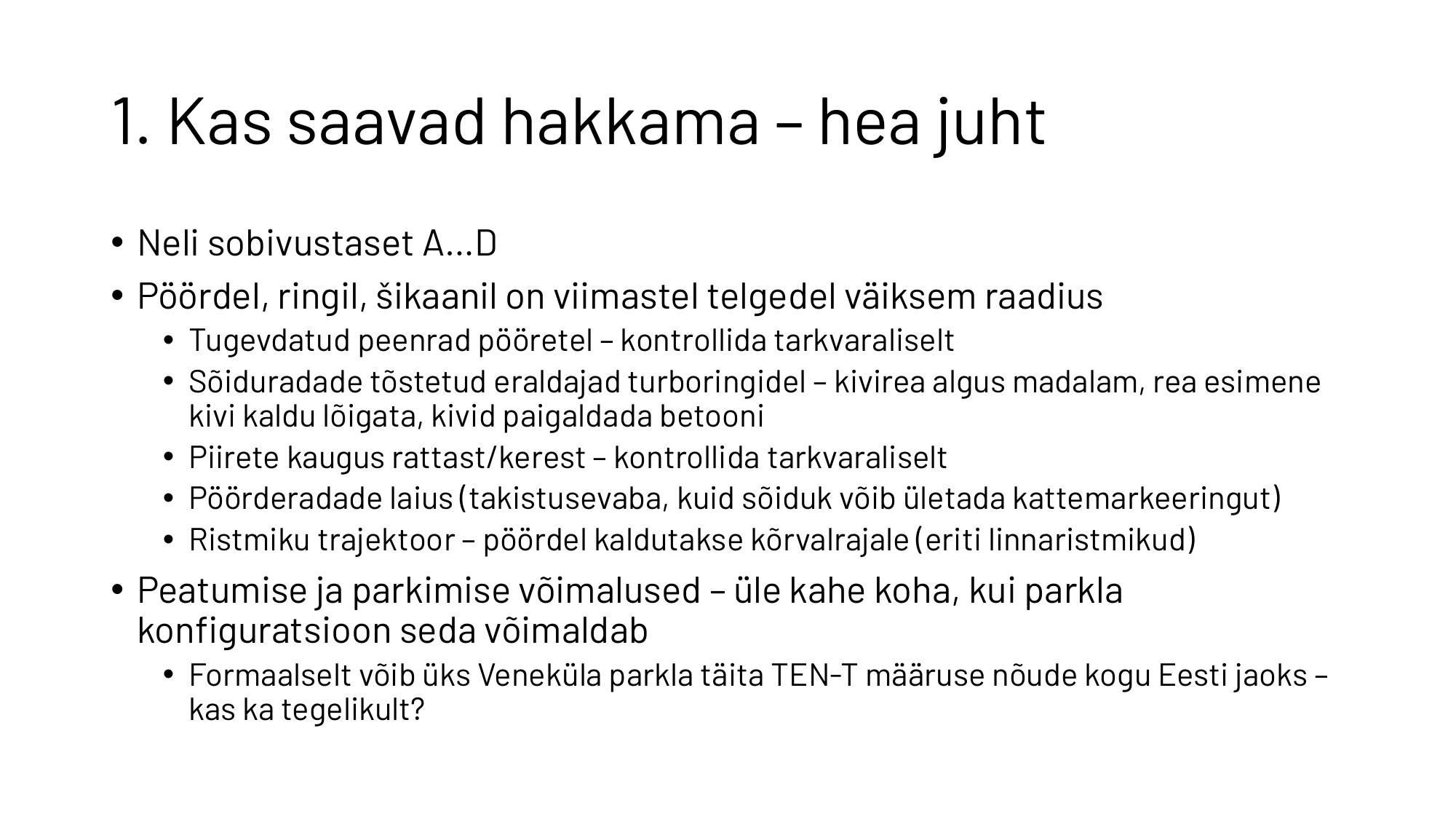

# 1. Kas saavad hakkama – hea juht
Neli sobivustaset A…D
Pöördel, ringil, šikaanil on viimastel telgedel väiksem raadius
Tugevdatud peenrad pööretel – kontrollida tarkvaraliselt
Sõiduradade tõstetud eraldajad turboringidel – kivirea algus madalam, rea esimene kivi kaldu lõigata, kivid paigaldada betooni
Piirete kaugus rattast/kerest – kontrollida tarkvaraliselt
Pöörderadade laius (takistusevaba, kuid sõiduk võib ületada kattemarkeeringut)
Ristmiku trajektoor – pöördel kaldutakse kõrvalrajale (eriti linnaristmikud)
Peatumise ja parkimise võimalused – üle kahe koha, kui parkla konfiguratsioon seda võimaldab
Formaalselt võib üks Veneküla parkla täita TEN-T määruse nõude kogu Eesti jaoks – kas ka tegelikult?